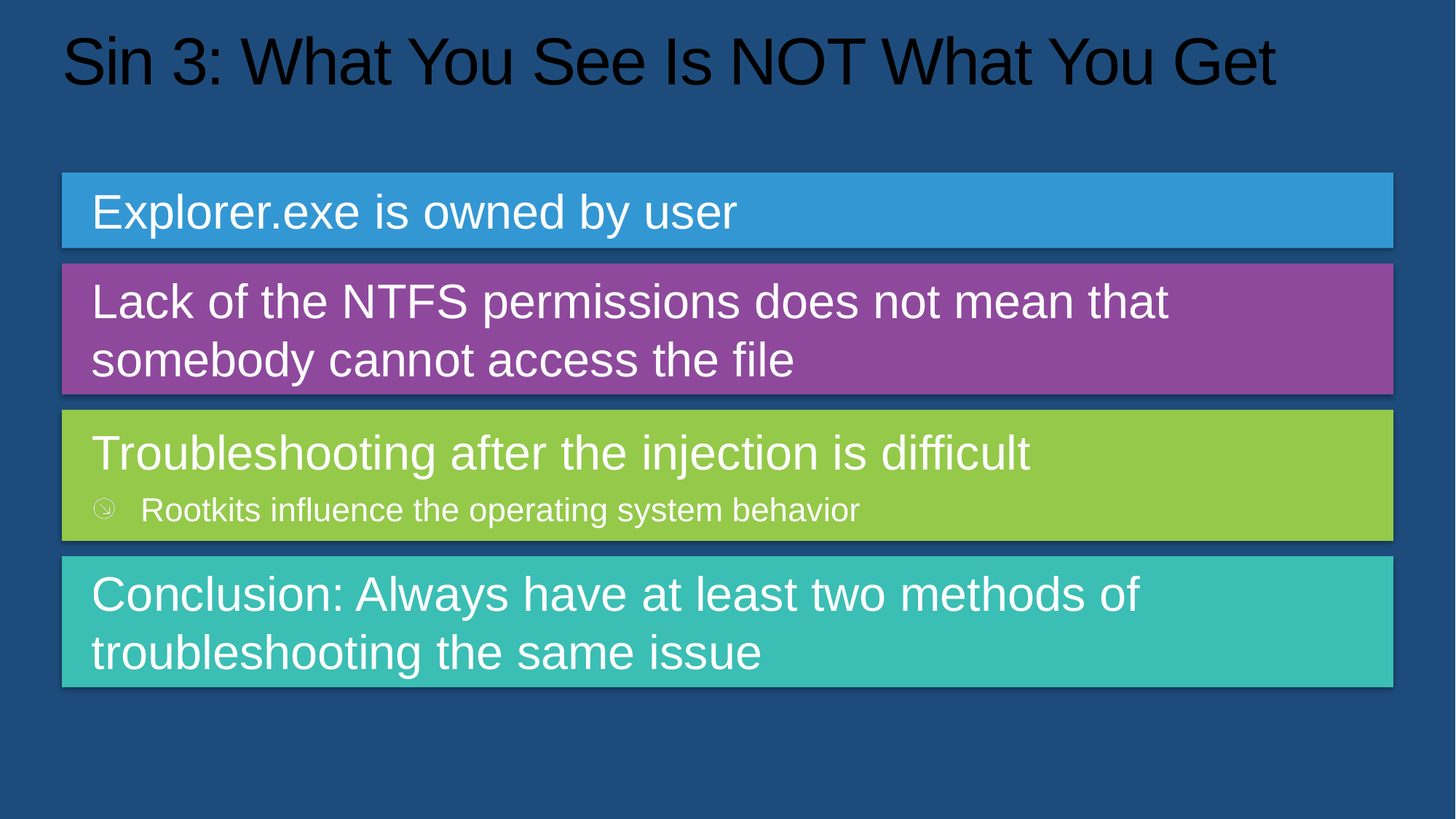

# Sin 3: What You See Is NOT What You Get

Explorer.exe is owned by user

Lack of the NTFS permissions does not mean that somebody cannot access the file

Troubleshooting after the injection is difficult
Rootkits influence the operating system behavior

Conclusion: Always have at least two methods of troubleshooting the same issue